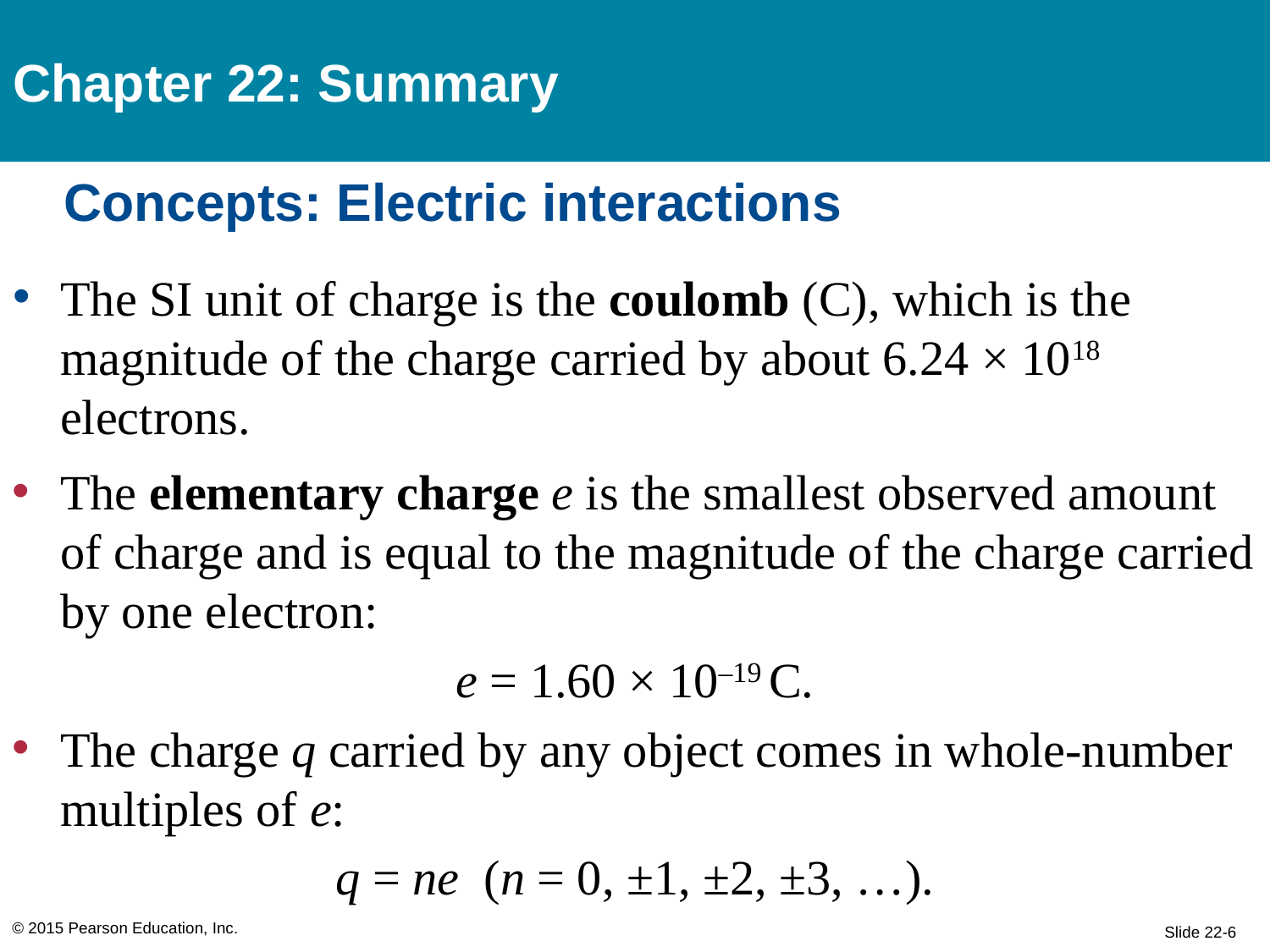

Chapter 22: Summary
# Concepts: Electric interactions
The SI unit of charge is the coulomb (C), which is the magnitude of the charge carried by about 6.24 × 1018 electrons.
The elementary charge e is the smallest observed amount of charge and is equal to the magnitude of the charge carried by one electron:
e = 1.60 × 10–19 C.
The charge q carried by any object comes in whole-number multiples of e:
q = ne  (n = 0, ±1, ±2, ±3, …).
© 2015 Pearson Education, Inc.